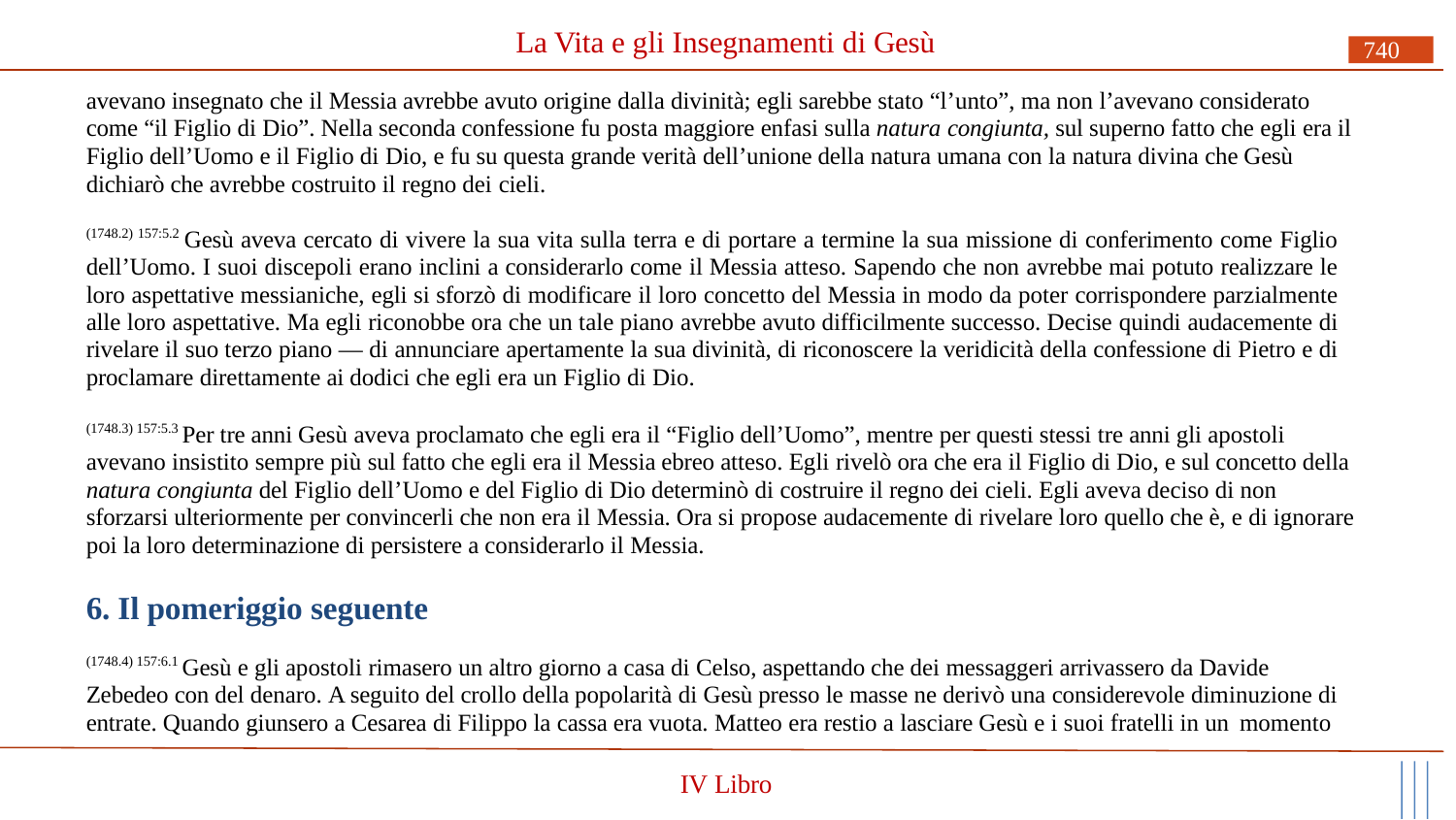

# La Vita e gli Insegnamenti di Gesù
740

avevano insegnato che il Messia avrebbe avuto origine dalla divinità; egli sarebbe stato “l’unto”, ma non l’avevano considerato  come “il Figlio di Dio”. Nella seconda confessione fu posta maggiore enfasi sulla natura congiunta, sul superno fatto che egli era il  Figlio dell’Uomo e il Figlio di Dio, e fu su questa grande verità dell’unione della natura umana con la natura divina che Gesù  dichiarò che avrebbe costruito il regno dei cieli.

(1748.2) 157:5.2 Gesù aveva cercato di vivere la sua vita sulla terra e di portare a termine la sua missione di conferimento come Figlio  dell’Uomo. I suoi discepoli erano inclini a considerarlo come il Messia atteso. Sapendo che non avrebbe mai potuto realizzare le  loro aspettative messianiche, egli si sforzò di modificare il loro concetto del Messia in modo da poter corrispondere parzialmente  alle loro aspettative. Ma egli riconobbe ora che un tale piano avrebbe avuto difficilmente successo. Decise quindi audacemente di  rivelare il suo terzo piano — di annunciare apertamente la sua divinità, di riconoscere la veridicità della confessione di Pietro e di  proclamare direttamente ai dodici che egli era un Figlio di Dio.

(1748.3) 157:5.3 Per tre anni Gesù aveva proclamato che egli era il “Figlio dell’Uomo”, mentre per questi stessi tre anni gli apostoli  avevano insistito sempre più sul fatto che egli era il Messia ebreo atteso. Egli rivelò ora che era il Figlio di Dio, e sul concetto della  natura congiunta del Figlio dell’Uomo e del Figlio di Dio determinò di costruire il regno dei cieli. Egli aveva deciso di non  sforzarsi ulteriormente per convincerli che non era il Messia. Ora si propose audacemente di rivelare loro quello che è, e di ignorare  poi la loro determinazione di persistere a considerarlo il Messia.

6. Il pomeriggio seguente
(1748.4) 157:6.1 Gesù e gli apostoli rimasero un altro giorno a casa di Celso, aspettando che dei messaggeri arrivassero da Davide  Zebedeo con del denaro. A seguito del crollo della popolarità di Gesù presso le masse ne derivò una considerevole diminuzione di  entrate. Quando giunsero a Cesarea di Filippo la cassa era vuota. Matteo era restio a lasciare Gesù e i suoi fratelli in un momento

IV Libro